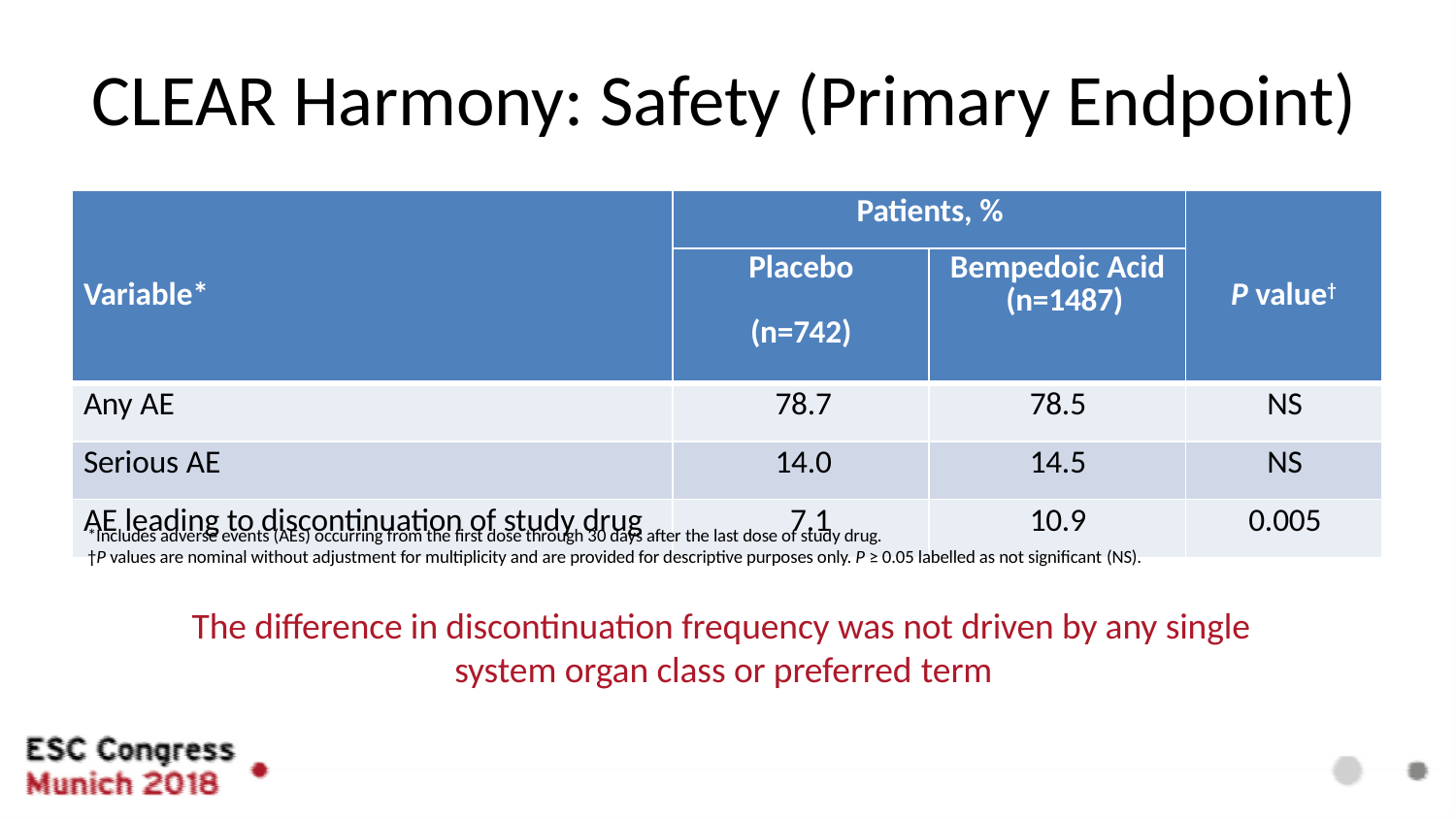

# CLEAR Harmony: Safety (Primary Endpoint)
| Variable\* | Patients, % |  | P value† |
| --- | --- | --- | --- |
|  | Placebo (n=742) | Bempedoic Acid (n=1487) |  |
| Any AE | 78.7 | 78.5 | NS |
| Serious AE | 14.0 | 14.5 | NS |
| AE leading to discontinuation of study drug | 7.1 | 10.9 | 0.005 |
*Includes adverse events (AEs) occurring from the first dose through 30 days after the last dose of study drug.
†P values are nominal without adjustment for multiplicity and are provided for descriptive purposes only. P ≥ 0.05 labelled as not significant (NS).
The difference in discontinuation frequency was not driven by any single  system organ class or preferred term